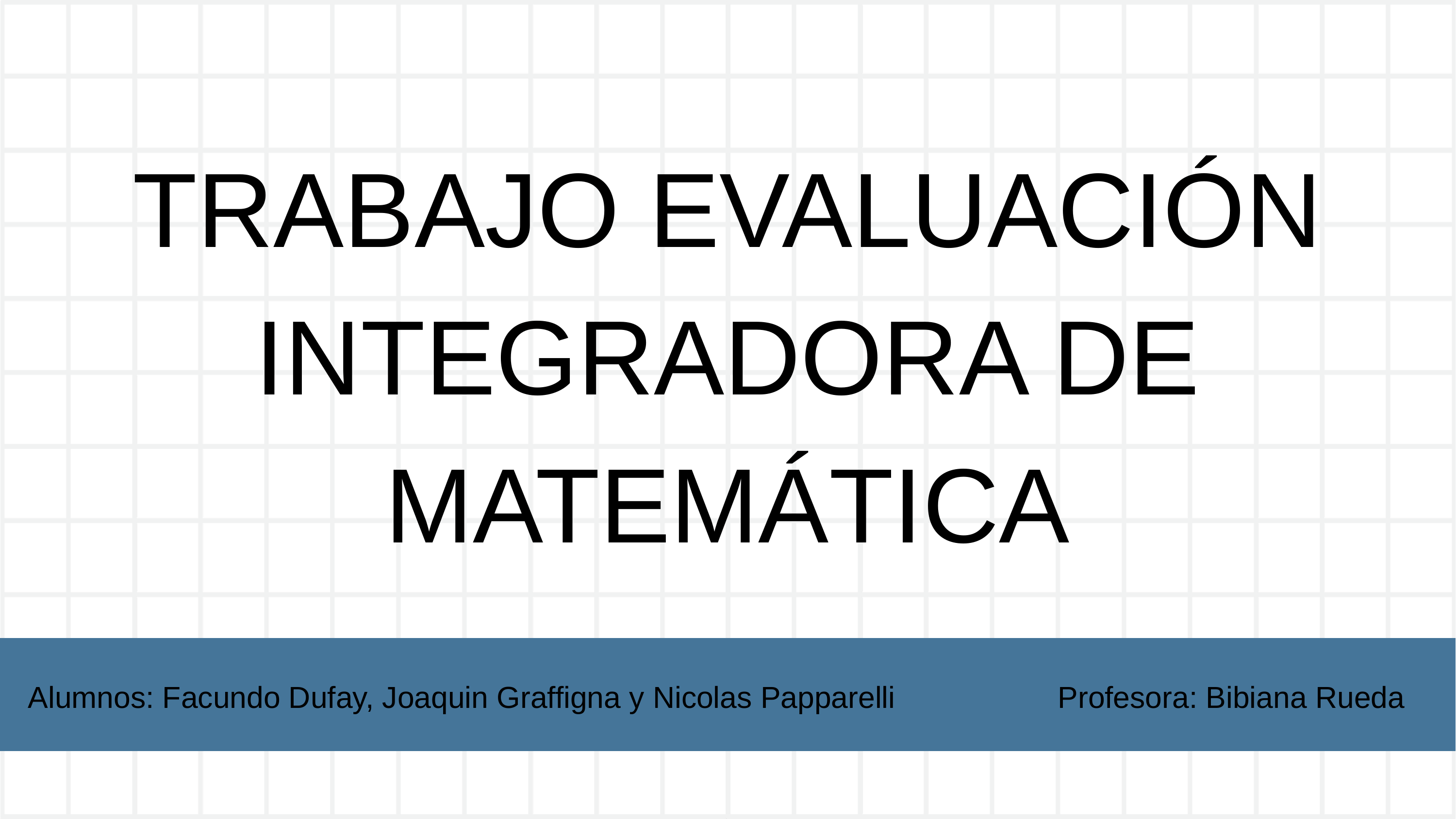

TRABAJO EVALUACIÓN
INTEGRADORA DE
MATEMÁTICA

Alumnos: Facundo Dufay, Joaquin Graffigna y Nicolas Papparelli
Profesora: Bibiana Rueda